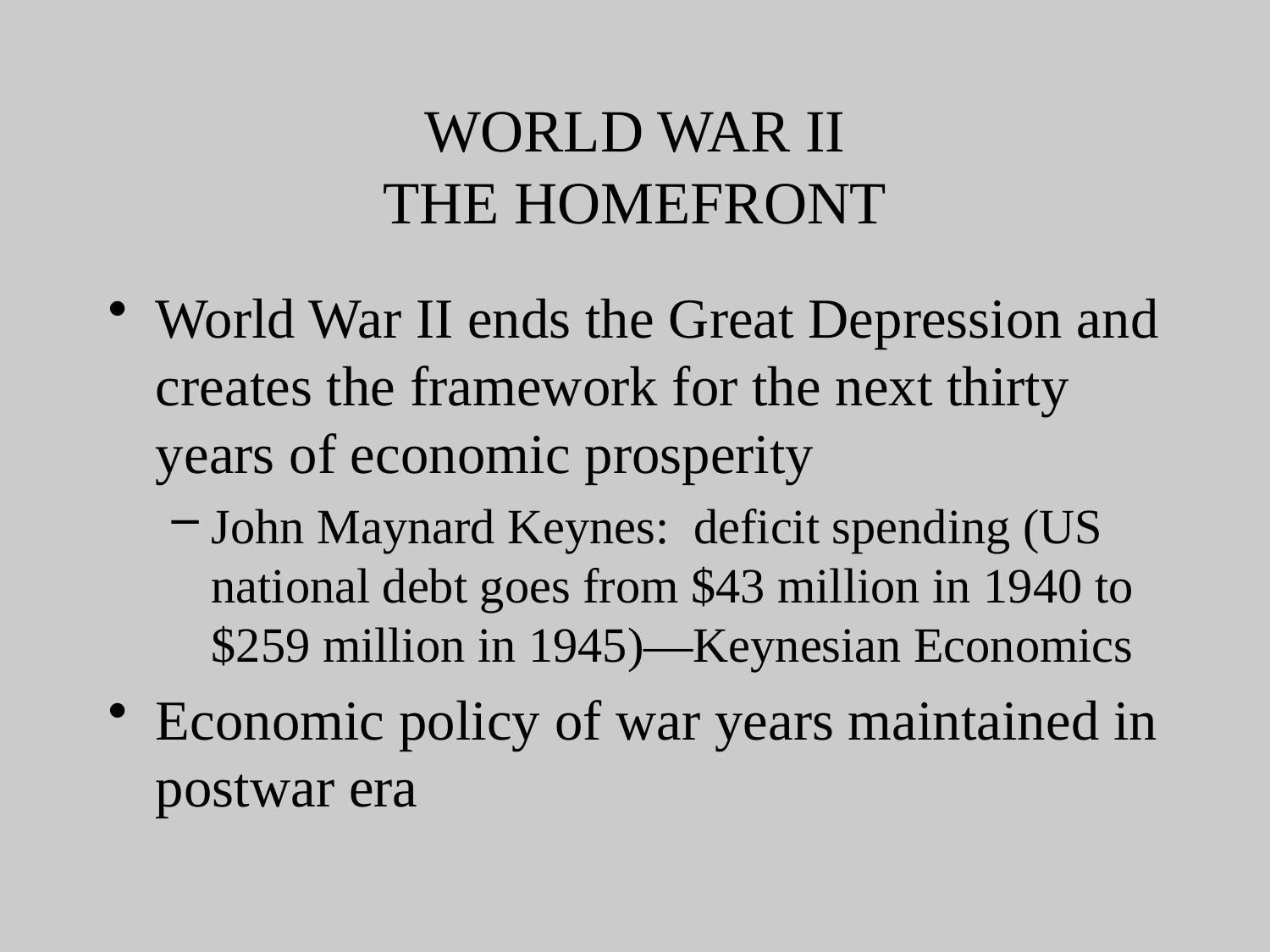

# WORLD WAR II THE HOMEFRONT
World War II ends the Great Depression and creates the framework for the next thirty years of economic prosperity
John Maynard Keynes:  deficit spending (US national debt goes from $43 million in 1940 to $259 million in 1945)—Keynesian Economics
Economic policy of war years maintained in postwar era